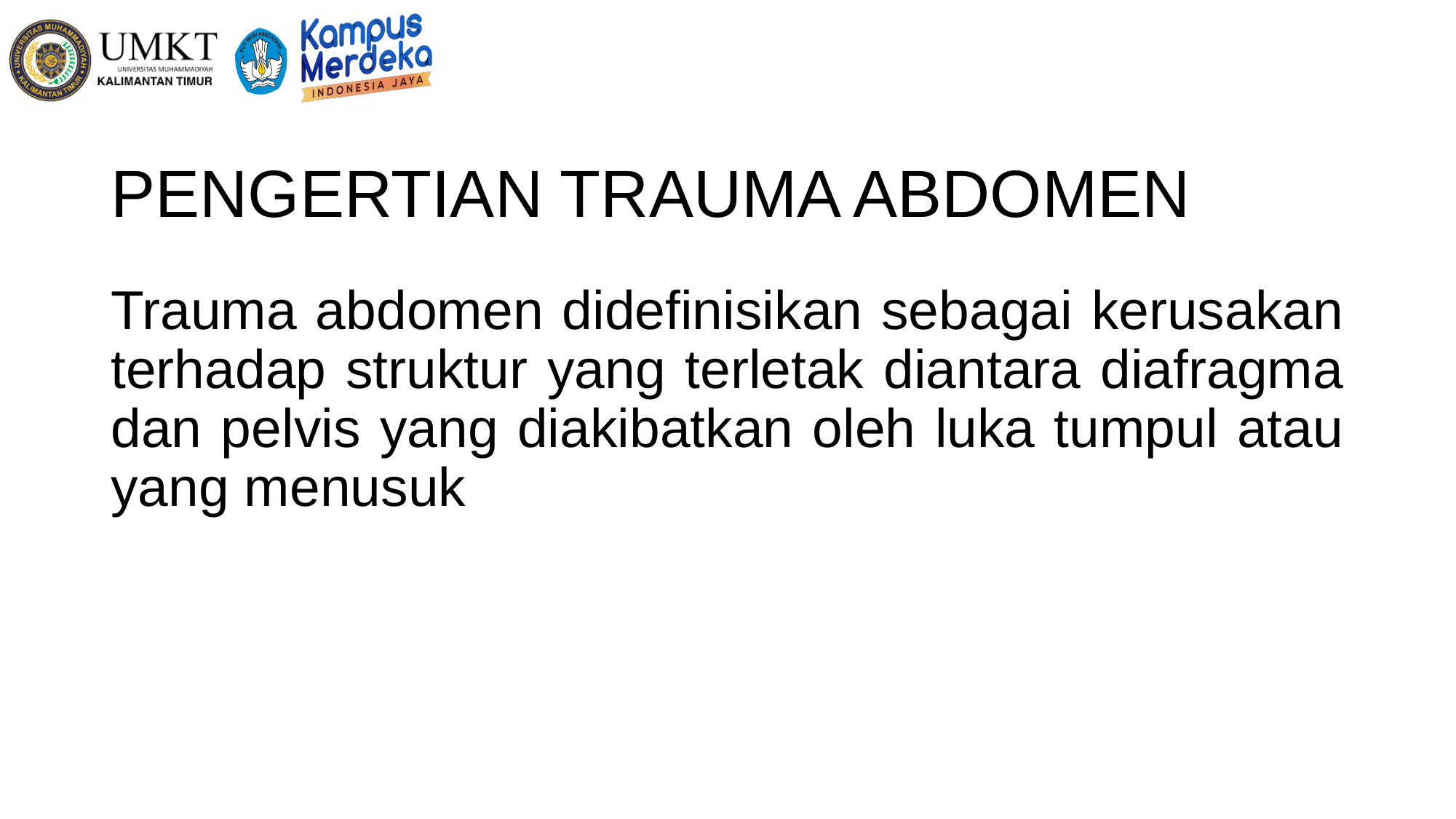

# PENGERTIAN TRAUMA ABDOMEN
Trauma abdomen didefinisikan sebagai kerusakan terhadap struktur yang terletak diantara diafragma dan pelvis yang diakibatkan oleh luka tumpul atau yang menusuk